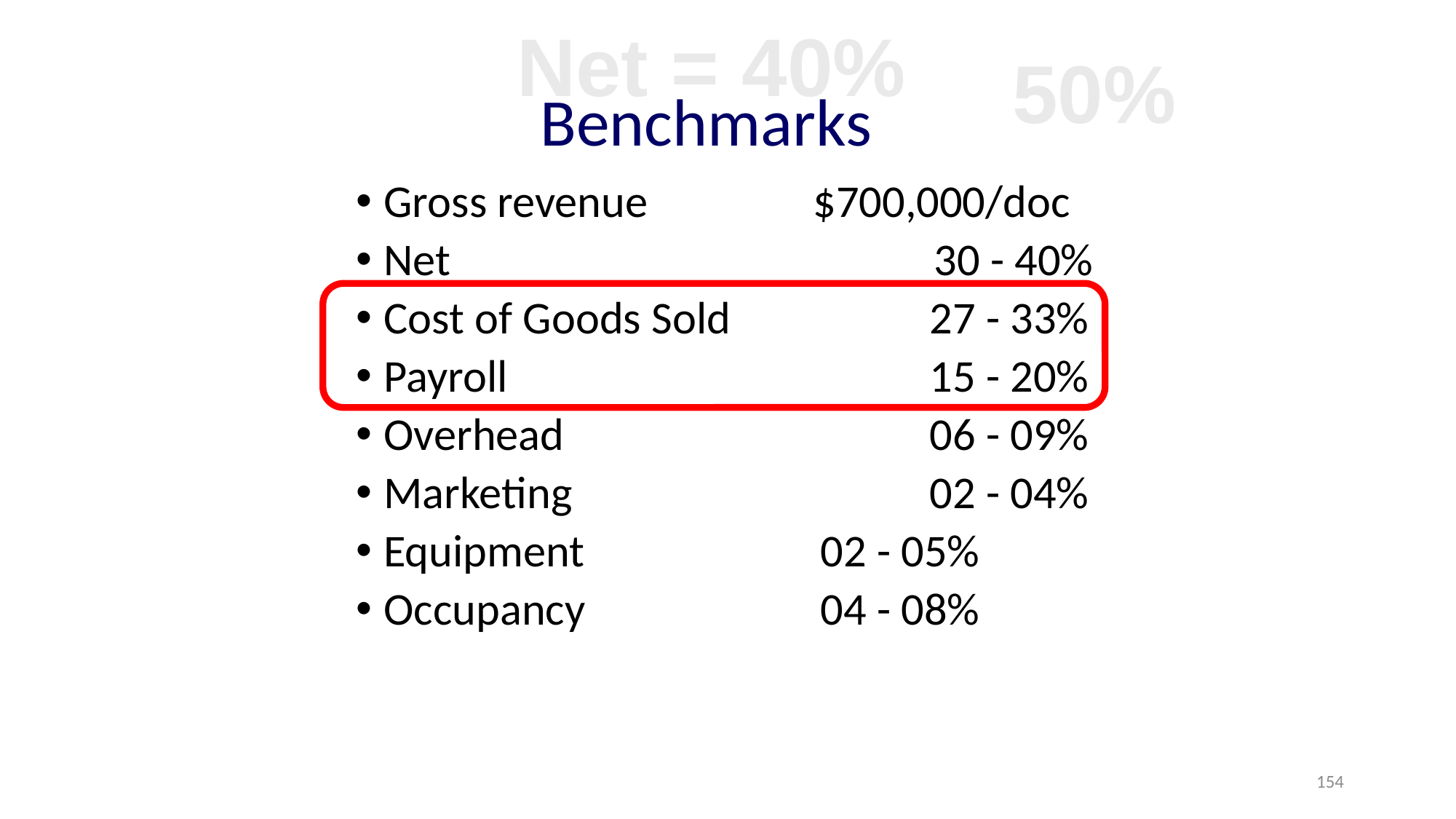

Net = 40%
50%
# Benchmarks
Gross revenue                $700,000/doc
Net				           30 - 40%
Cost of Goods Sold		27 - 33%
Payroll				15 - 20%
Overhead				06 - 09%
Marketing				02 - 04%
Equipment			02 - 05%
Occupancy			04 - 08%

154